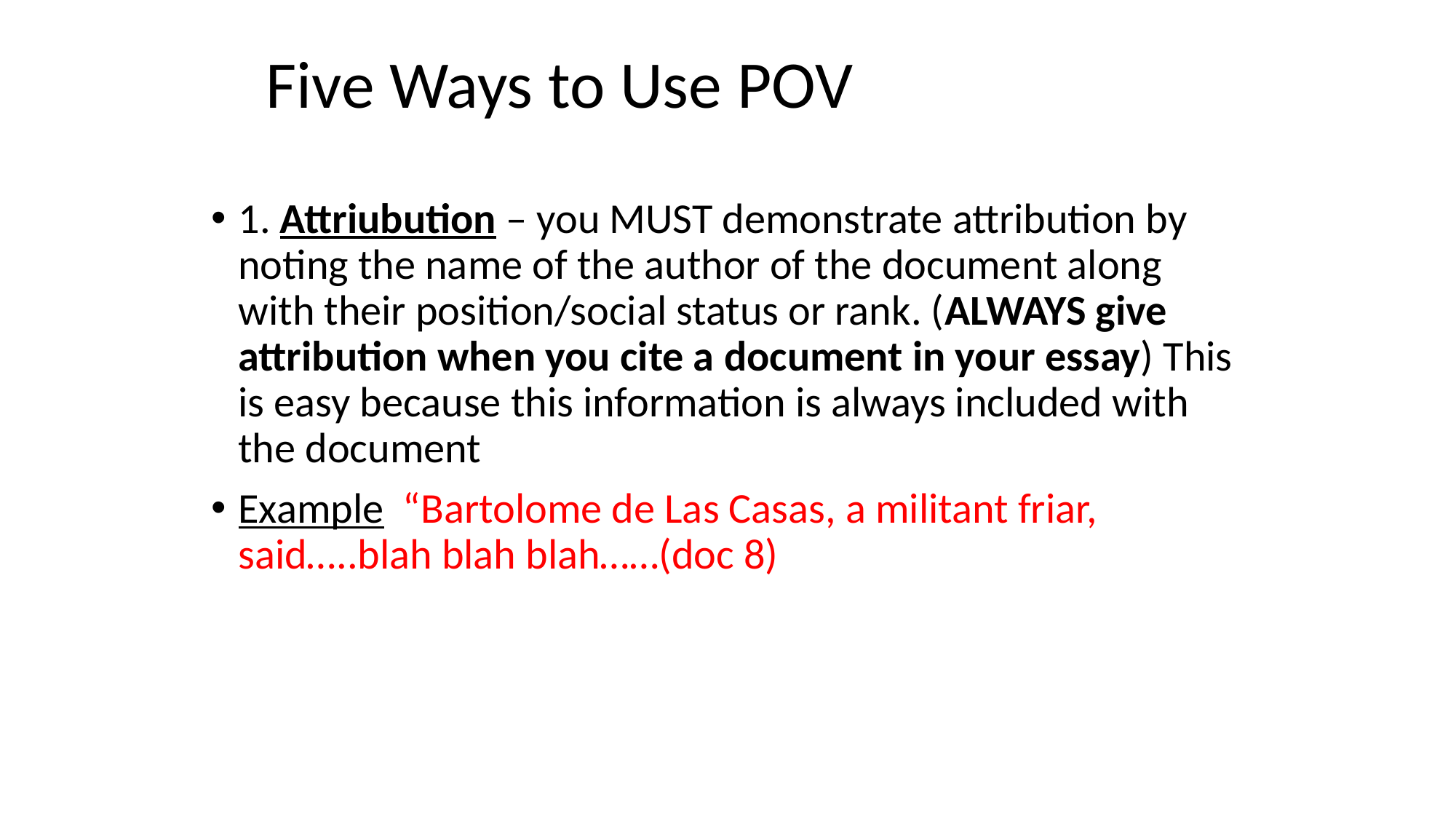

# Five Ways to Use POV
1. Attriubution – you MUST demonstrate attribution by noting the name of the author of the document along with their position/social status or rank. (ALWAYS give attribution when you cite a document in your essay) This is easy because this information is always included with the document
Example  “Bartolome de Las Casas, a militant friar, said…..blah blah blah……(doc 8)